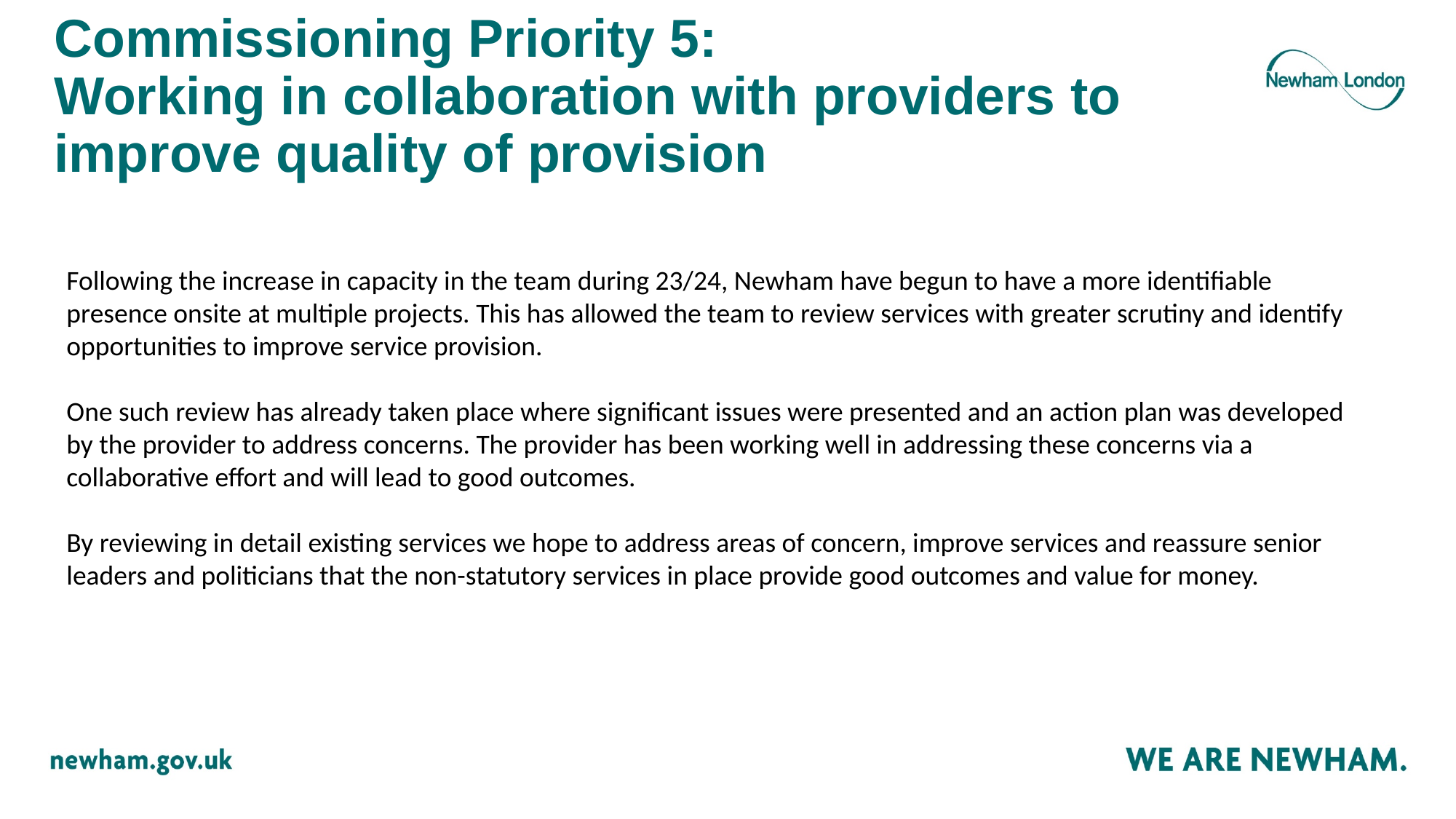

# Commissioning Priority 5: Working in collaboration with providers to improve quality of provision
Following the increase in capacity in the team during 23/24, Newham have begun to have a more identifiable presence onsite at multiple projects. This has allowed the team to review services with greater scrutiny and identify opportunities to improve service provision.

One such review has already taken place where significant issues were presented and an action plan was developed by the provider to address concerns. The provider has been working well in addressing these concerns via a collaborative effort and will lead to good outcomes.

By reviewing in detail existing services we hope to address areas of concern, improve services and reassure senior leaders and politicians that the non-statutory services in place provide good outcomes and value for money.